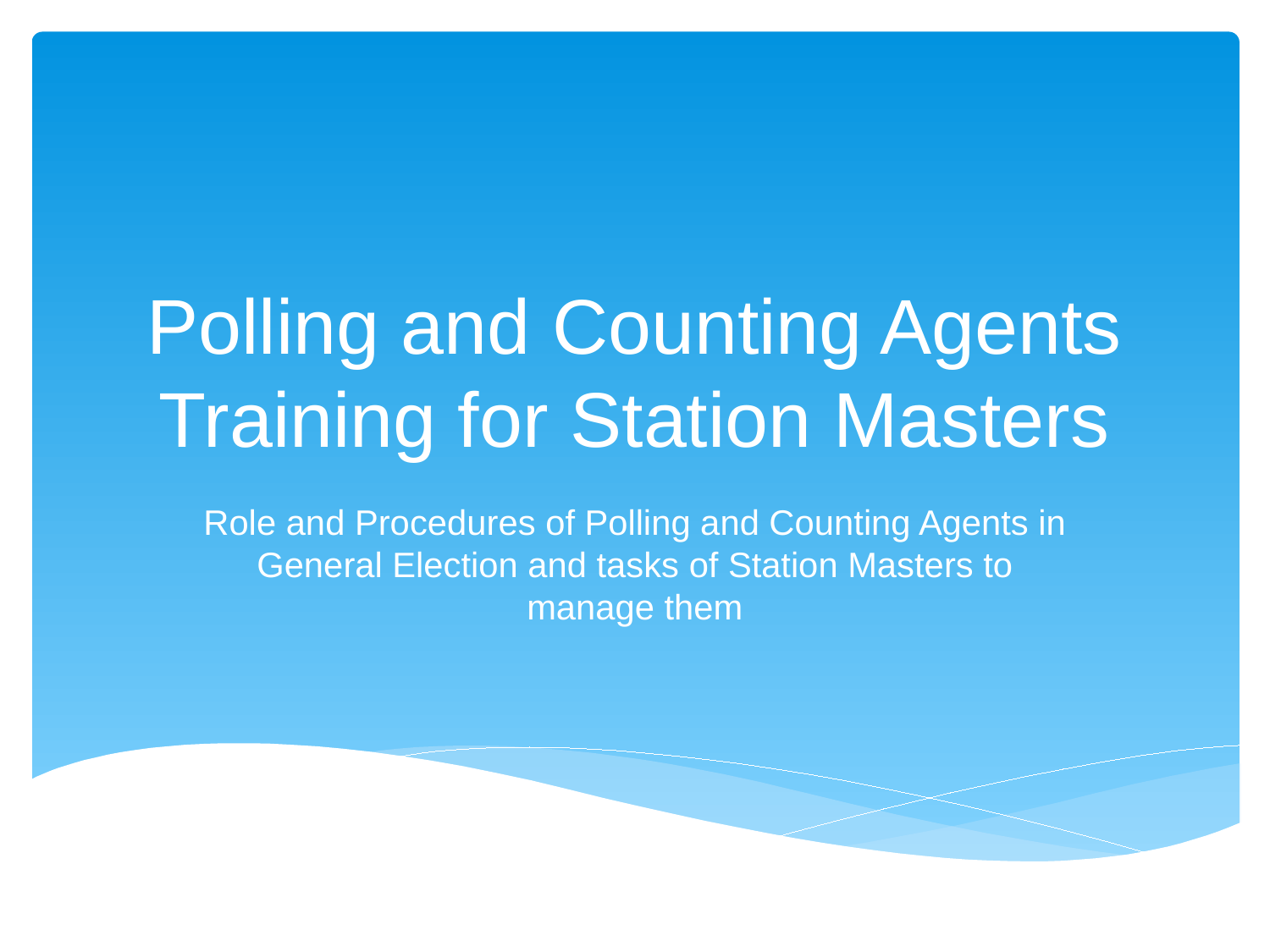

# Polling and Counting Agents Training for Station Masters
Role and Procedures of Polling and Counting Agents in General Election and tasks of Station Masters to manage them